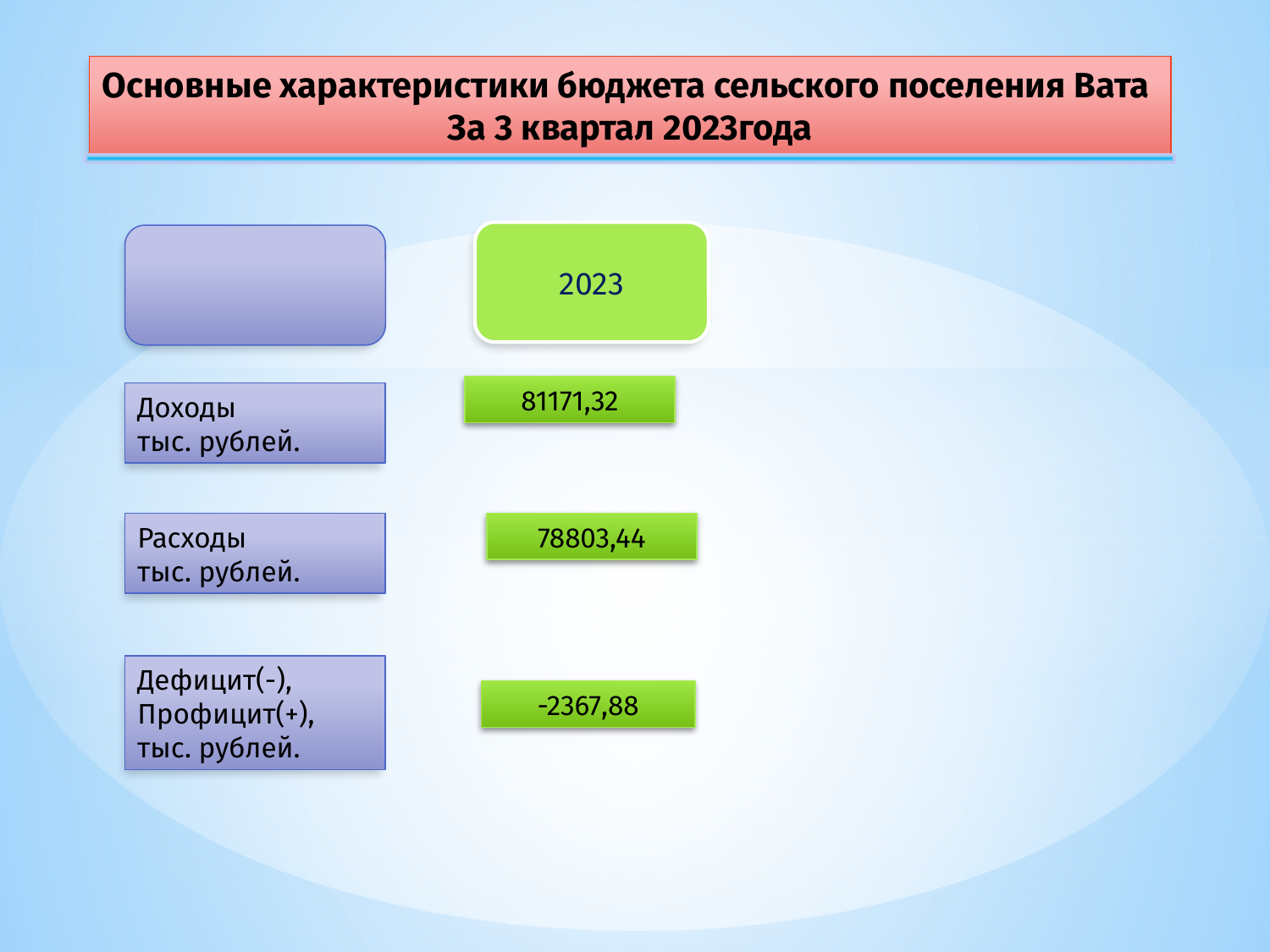

Основные характеристики бюджета сельского поселения Вата
За 3 квартал 2023года

2023

81171,32
Доходы
тыс. рублей.
78803,44
Расходы
тыс. рублей.
Дефицит(-),
Профицит(+),
тыс. рублей.
-2367,88